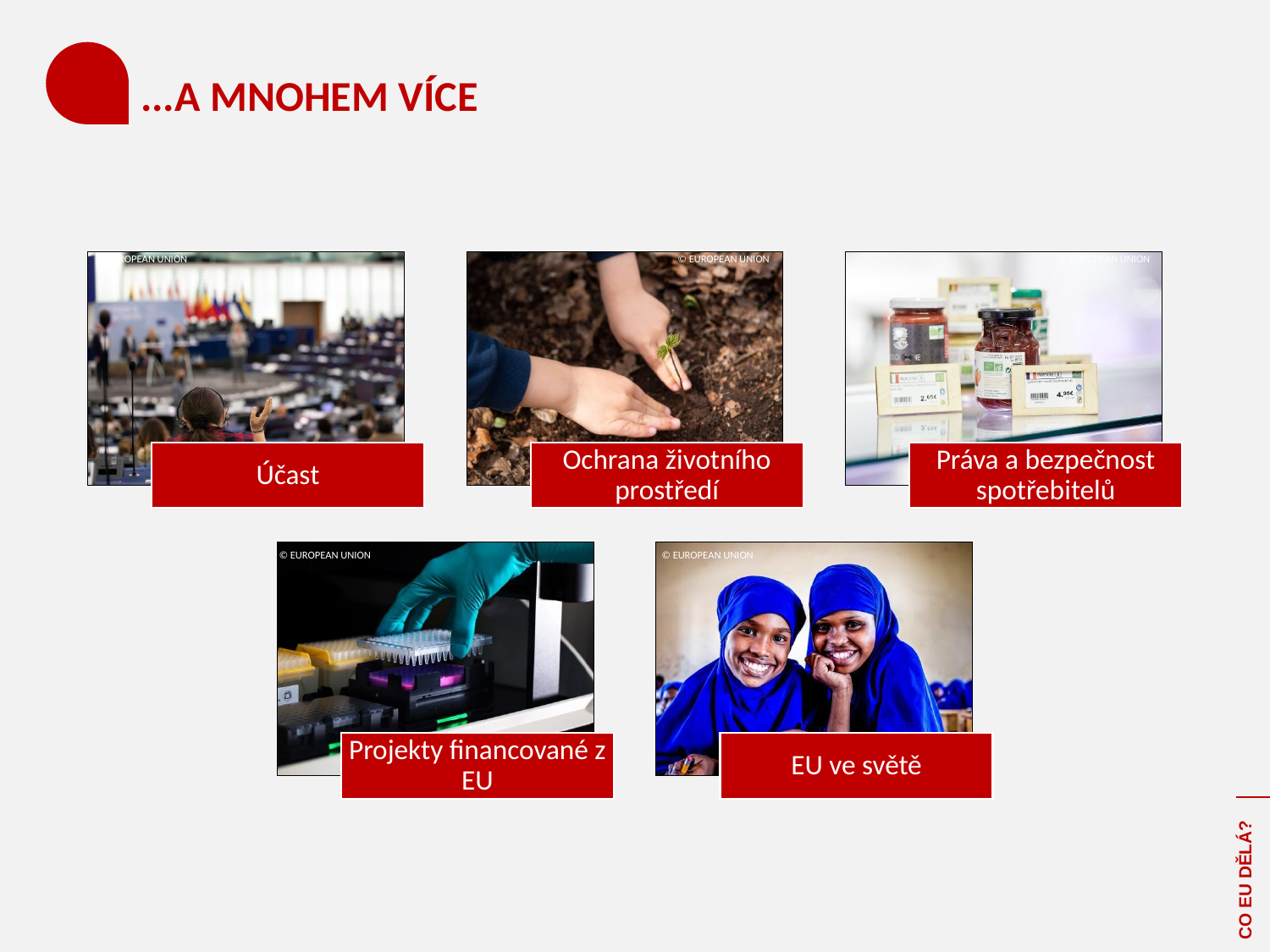

# ...A MNOHEM VÍCE

Účast
Ochrana životního prostředí
Práva a bezpečnost spotřebitelů
Projekty financované z EU
EU ve světě
© EUROPEAN UNION
© EUROPEAN UNION
© EUROPEAN UNION
© EUROPEAN UNION
© EUROPEAN UNION
CO EU DĚLÁ?